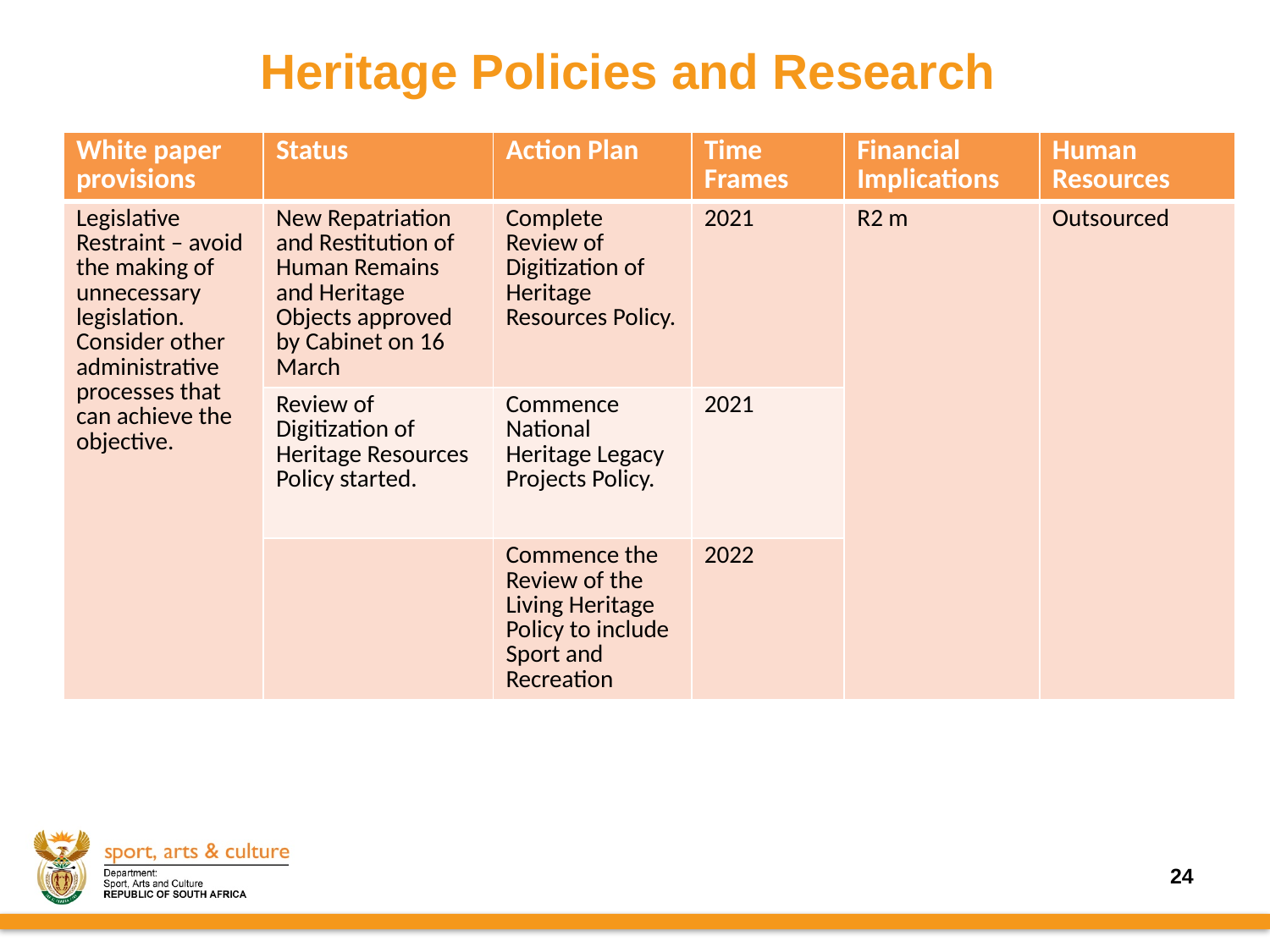

# Heritage Policies and Research
| White paper provisions | Status | Action Plan | Time Frames | Financial Implications | Human Resources |
| --- | --- | --- | --- | --- | --- |
| Legislative Restraint – avoid the making of unnecessary legislation. Consider other administrative processes that can achieve the objective. | New Repatriation and Restitution of Human Remains and Heritage Objects approved by Cabinet on 16 March | Complete Review of Digitization of Heritage Resources Policy. | 2021 | R2 m | Outsourced |
|  | Review of Digitization of Heritage Resources Policy started. | Commence National Heritage Legacy Projects Policy. | 2021 |  |  |
|  |  | Commence the Review of the Living Heritage Policy to include Sport and Recreation | 2022 |  |  |
24